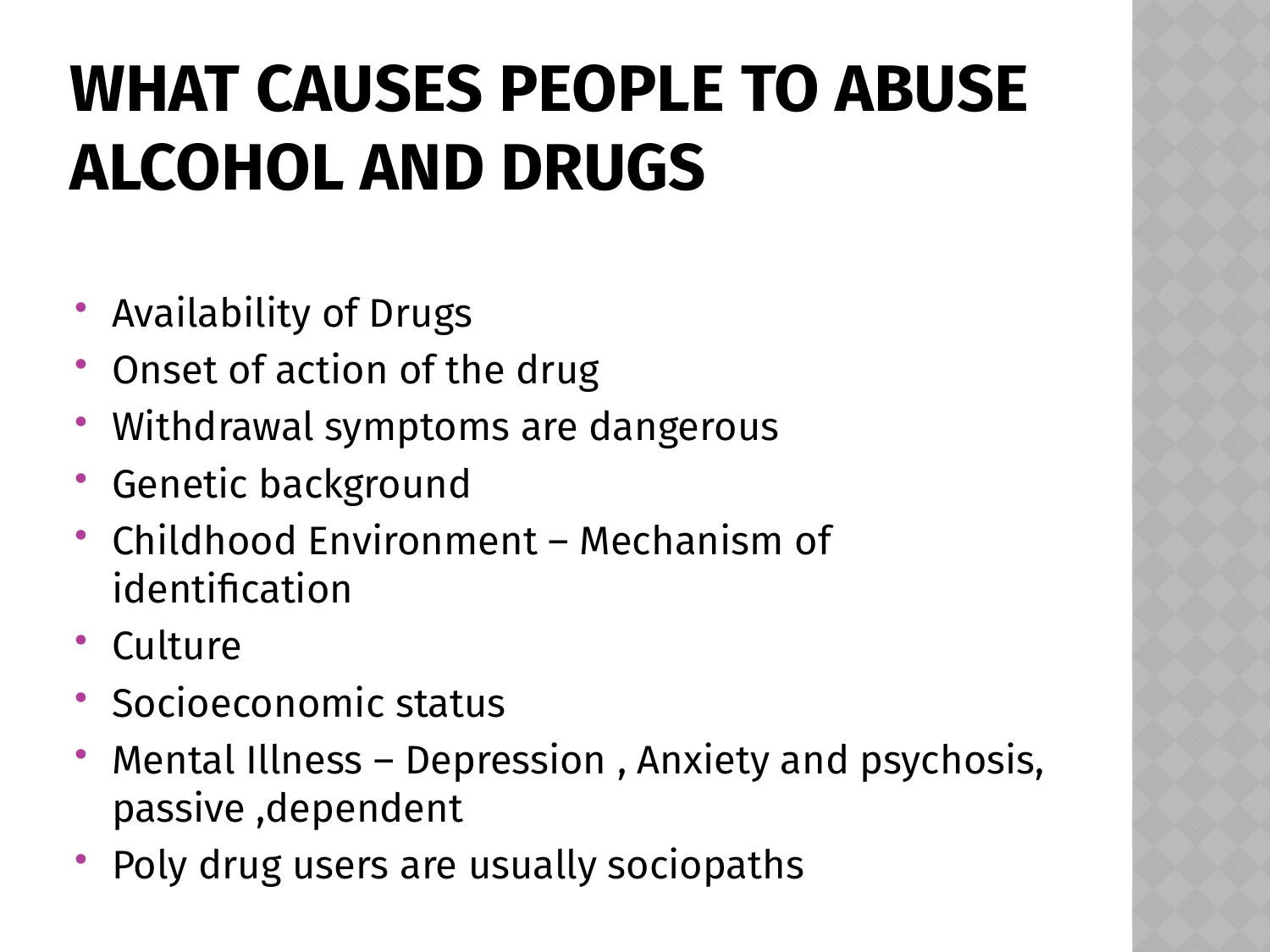

# What causes people to abuse Alcohol and Drugs

Availability of Drugs
Onset of action of the drug
Withdrawal symptoms are dangerous
Genetic background
Childhood Environment – Mechanism of identification
Culture
Socioeconomic status
Mental Illness – Depression , Anxiety and psychosis, passive ,dependent
Poly drug users are usually sociopaths